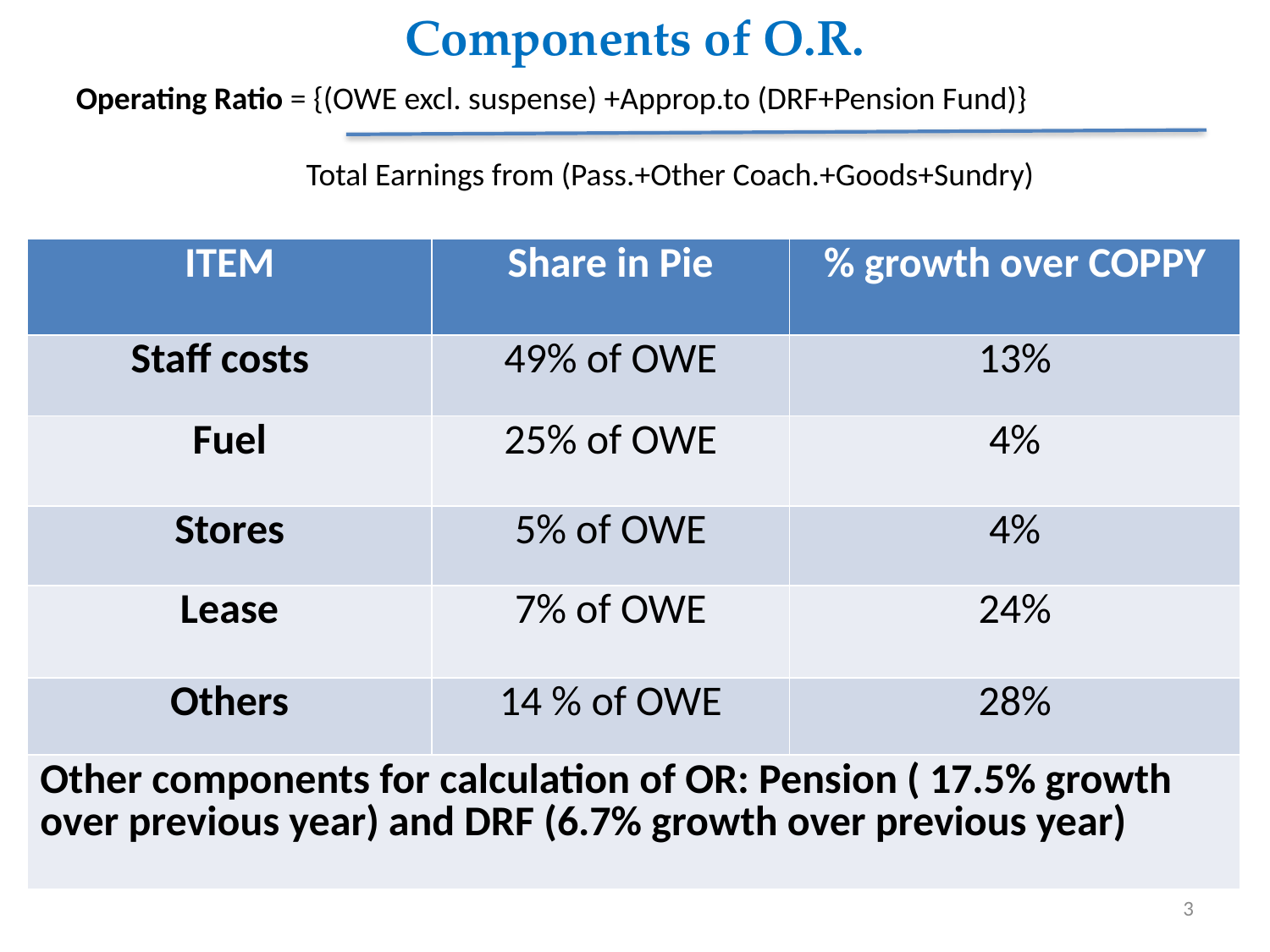

# Components of O.R.
Operating Ratio = {(OWE excl. suspense) +Approp.to (DRF+Pension Fund)}

                                Total Earnings from (Pass.+Other Coach.+Goods+Sundry)

| ITEM | Share in Pie | % growth over COPPY |
| --- | --- | --- |
| Staff costs | 49% of OWE | 13% |
| Fuel | 25% of OWE | 4% |
| Stores | 5% of OWE | 4% |
| Lease | 7% of OWE | 24% |
| Others | 14 % of OWE | 28% |
| Other components for calculation of OR: Pension ( 17.5% growth over previous year) and DRF (6.7% growth over previous year) |  |  |
3